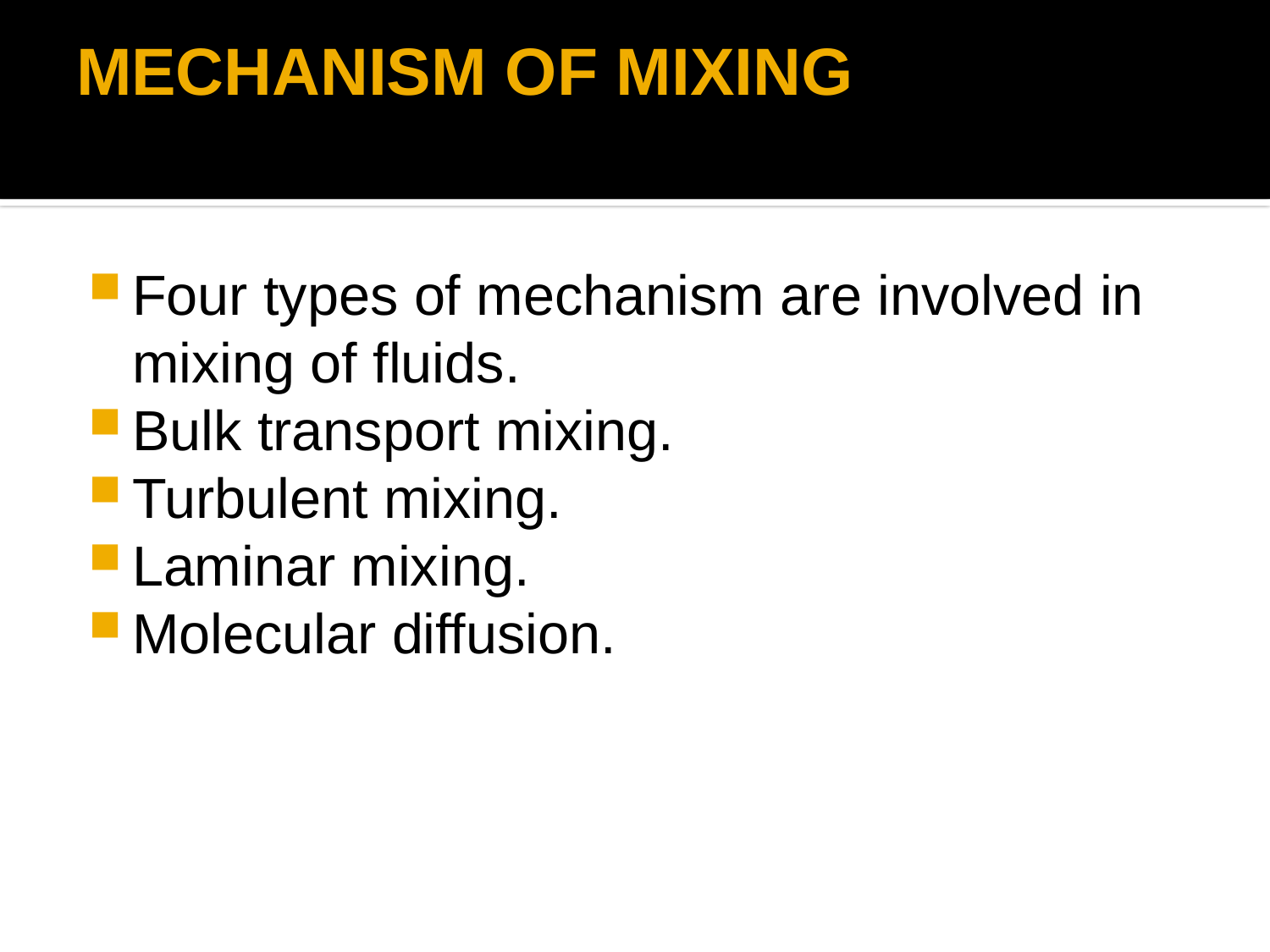

# MECHANISM OF MIXING
Four types of mechanism are involved in mixing of fluids.
Bulk transport mixing.
Turbulent mixing.
Laminar mixing.
Molecular diffusion.